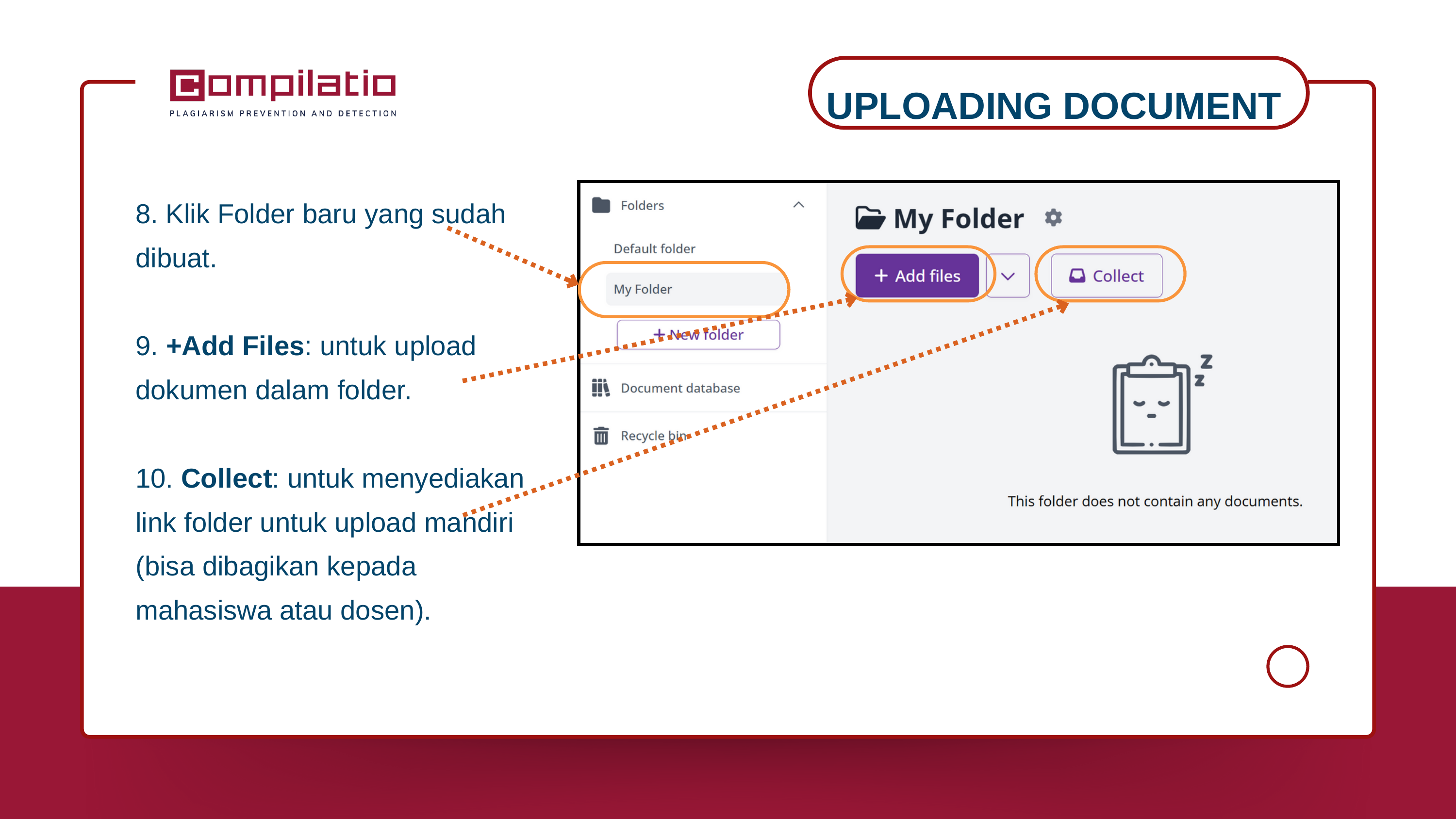

UPLOADING DOCUMENT

8. Klik Folder baru yang sudah dibuat.

9. +Add Files: untuk upload dokumen dalam folder.

10. Collect: untuk menyediakan link folder untuk upload mandiri (bisa dibagikan kepada mahasiswa atau dosen).